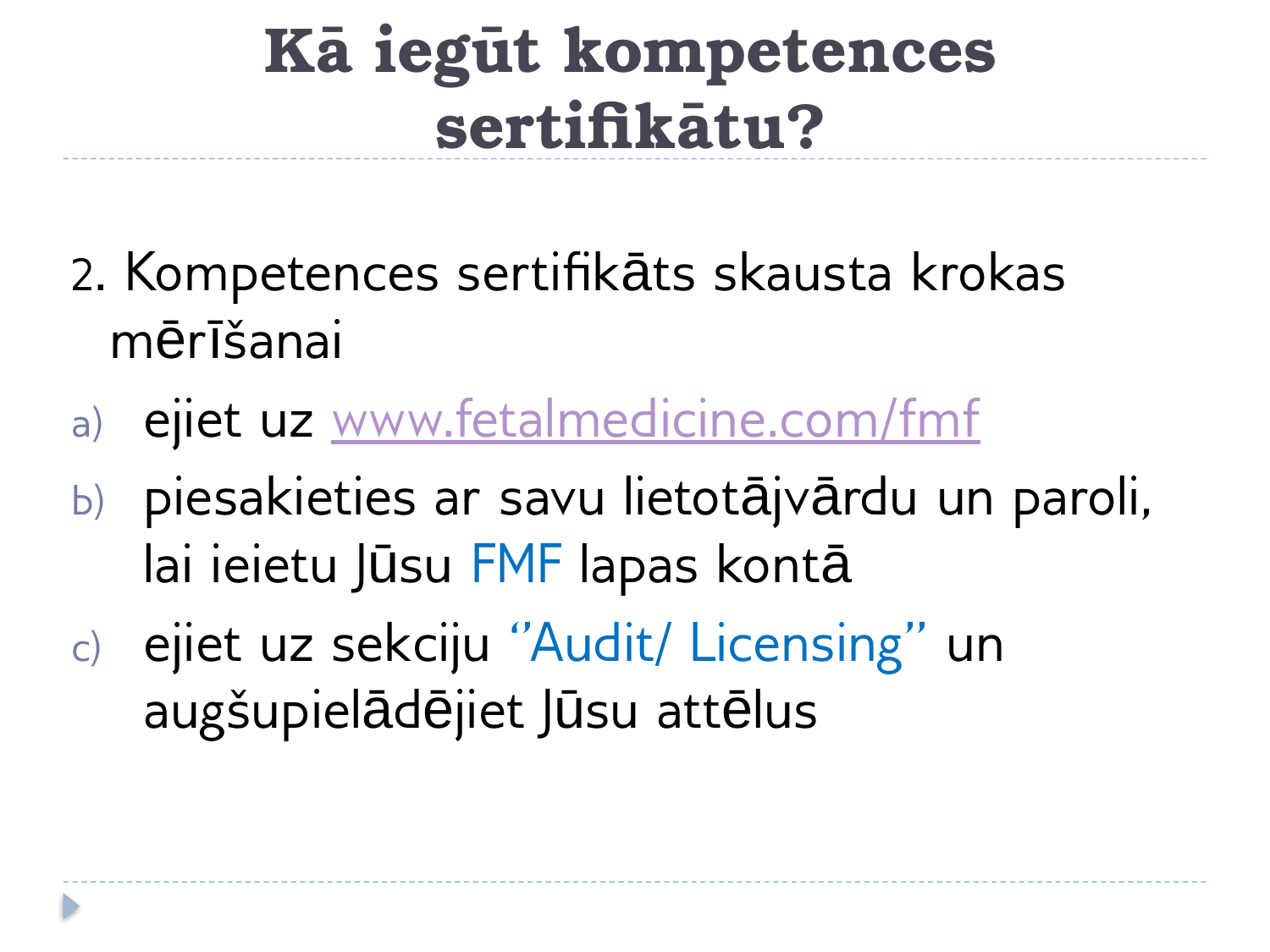

# Kā iegūt kompetences sertifikātu?
2. Kompetences sertifikāts skausta krokas mērīšanai
ejiet uz www.fetalmedicine.com/fmf
piesakieties ar savu lietotājvārdu un paroli, lai ieietu Jūsu FMF lapas kontā
ejiet uz sekciju ‘’Audit/ Licensing’’ un augšupielādējiet Jūsu attēlus